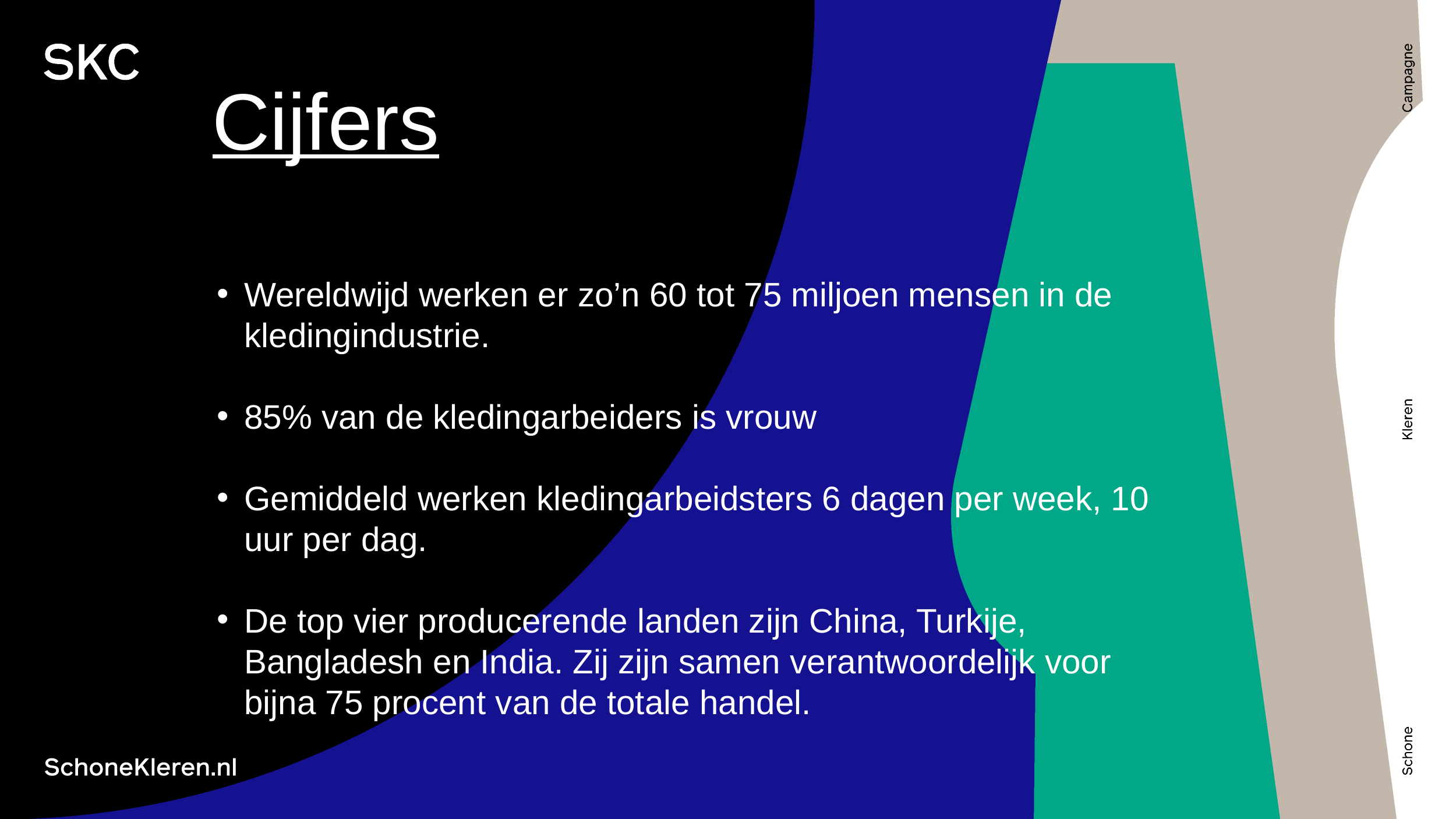

# Cijfers
Wereldwijd werken er zo’n 60 tot 75 miljoen mensen in de kledingindustrie.

85% van de kledingarbeiders is vrouw

Gemiddeld werken kledingarbeidsters 6 dagen per week, 10 uur per dag.

De top vier producerende landen zijn China, Turkije, Bangladesh en India. Zij zijn samen verantwoordelijk voor bijna 75 procent van de totale handel.